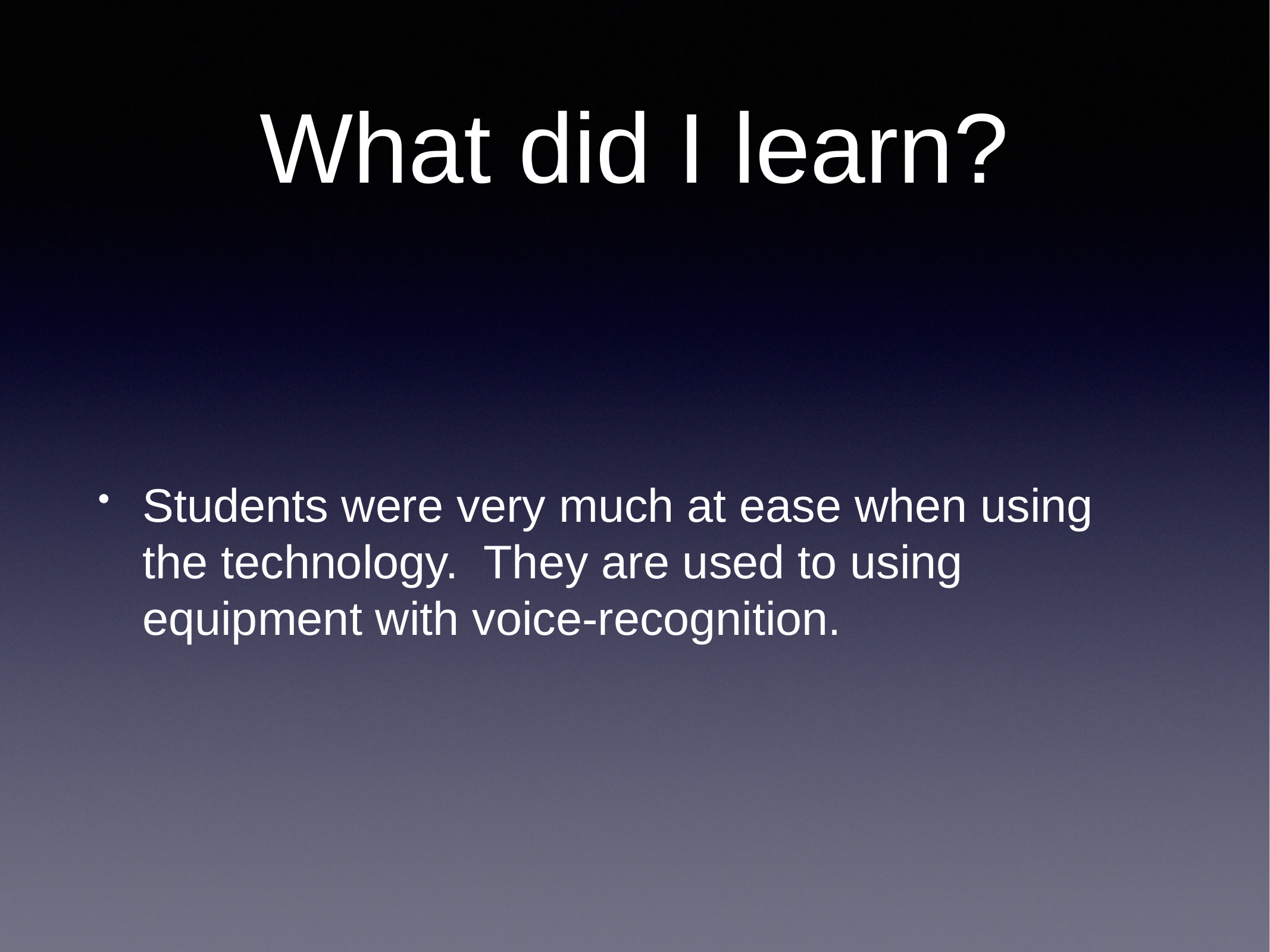

# What did I learn?
Students were very much at ease when using the technology.  They are used to using equipment with voice-recognition.